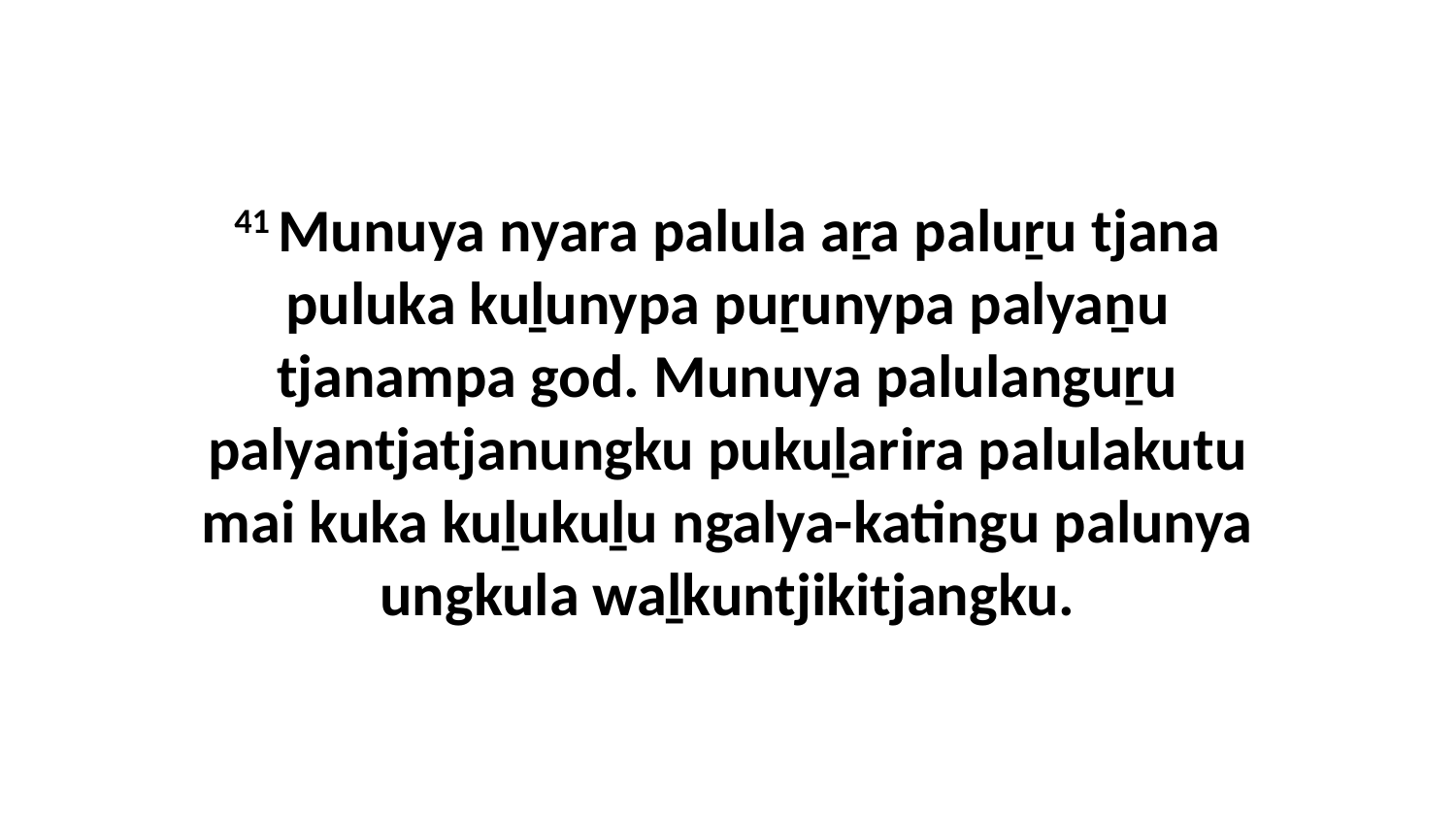

41 Munuya nyara palula aṟa paluṟu tjana puluka kuḻunypa puṟunypa palyaṉu tjanampa god. Munuya palulanguṟu palyantjatjanungku pukuḻarira palulakutu mai kuka kuḻukuḻu ngalya-katingu palunya ungkula waḻkuntjikitjangku.